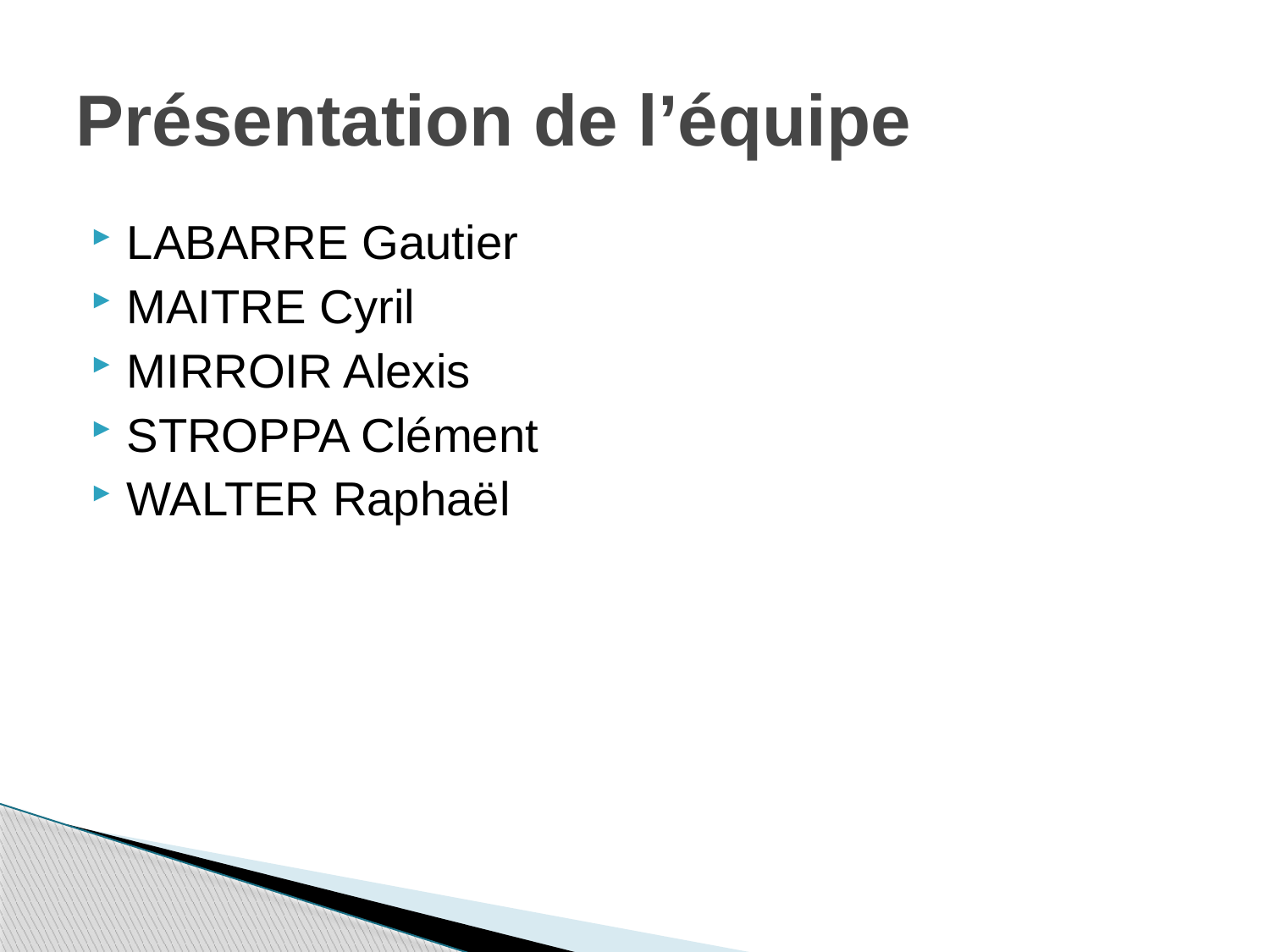

# Présentation de l’équipe
LABARRE Gautier
MAITRE Cyril
MIRROIR Alexis
STROPPA Clément
WALTER Raphaël